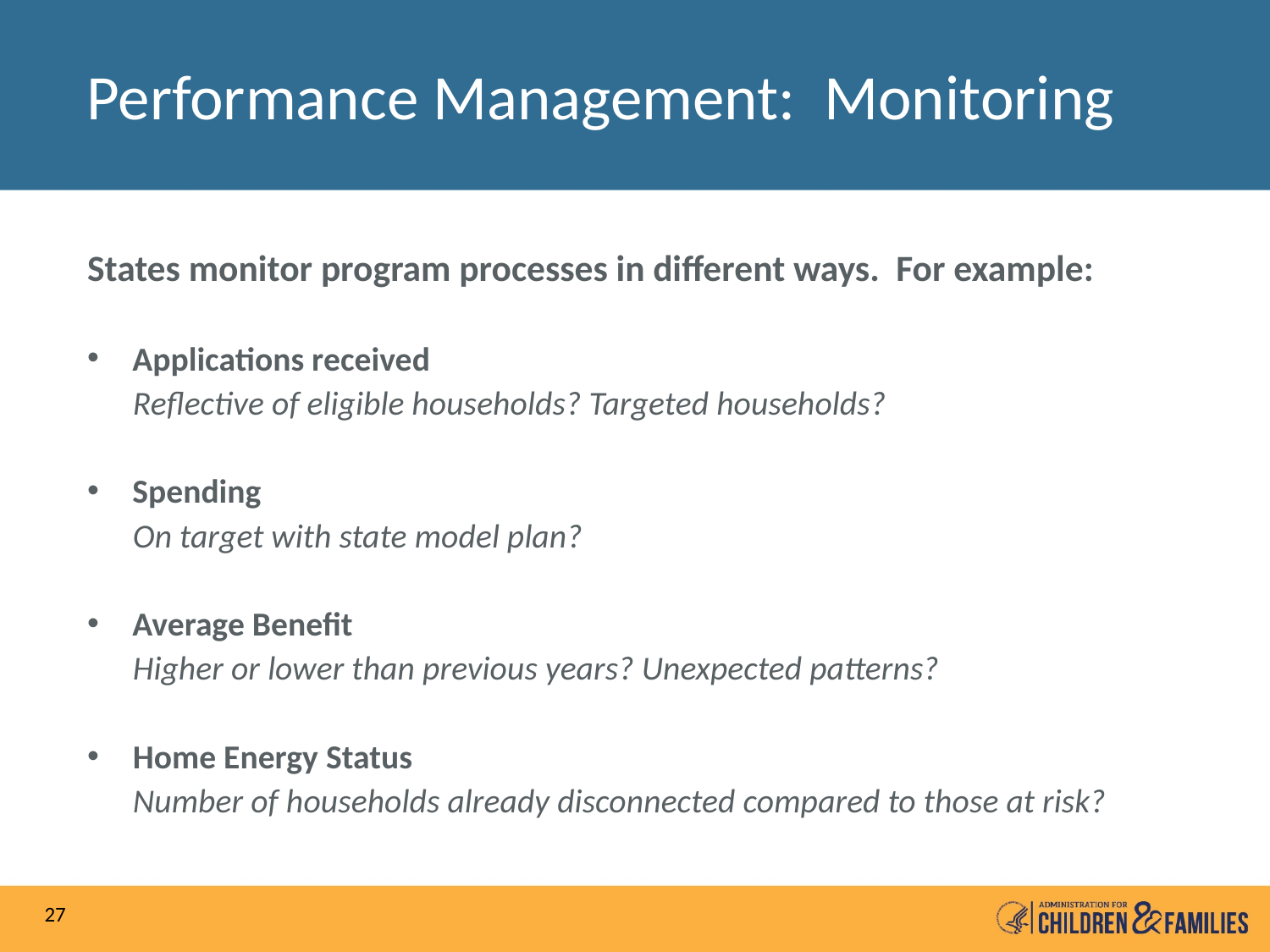

# Performance Management:  Monitoring
States monitor program processes in different ways.  For example:

Applications received
Reflective of eligible households? Targeted households?

Spending
On target with state model plan?

Average Benefit
Higher or lower than previous years? Unexpected patterns?

Home Energy Status
Number of households already disconnected compared to those at risk?
27